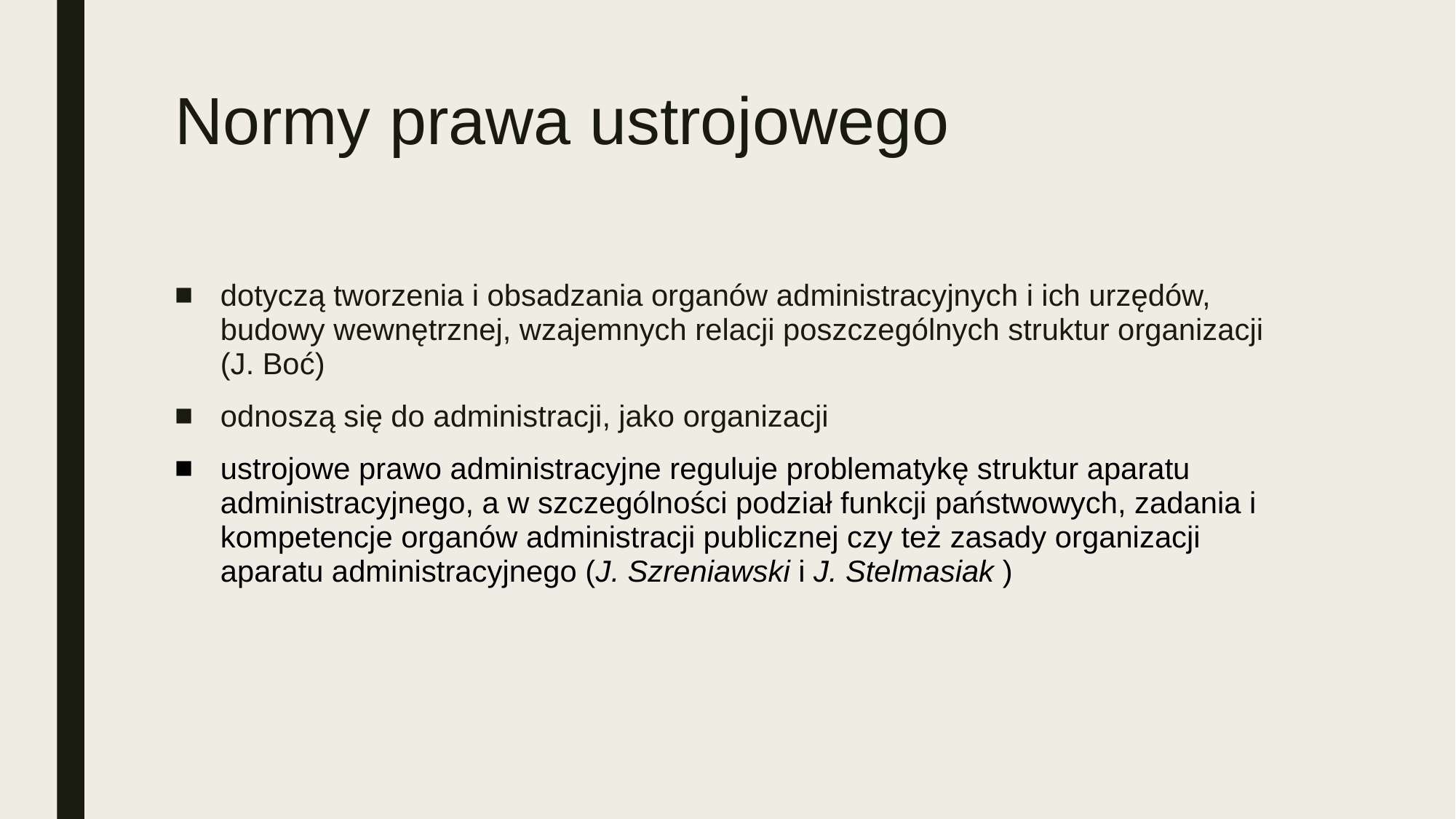

# Normy prawa ustrojowego
dotyczą tworzenia i obsadzania organów administracyjnych i ich urzędów, budowy wewnętrznej, wzajemnych relacji poszczególnych struktur organizacji (J. Boć)
odnoszą się do administracji, jako organizacji
ustrojowe prawo administracyjne reguluje problematykę struktur aparatu administracyjnego, a w szczególności podział funkcji państwowych, zadania i kompetencje organów administracji publicznej czy też zasady organizacji aparatu administracyjnego (J. Szreniawski i J. Stelmasiak )